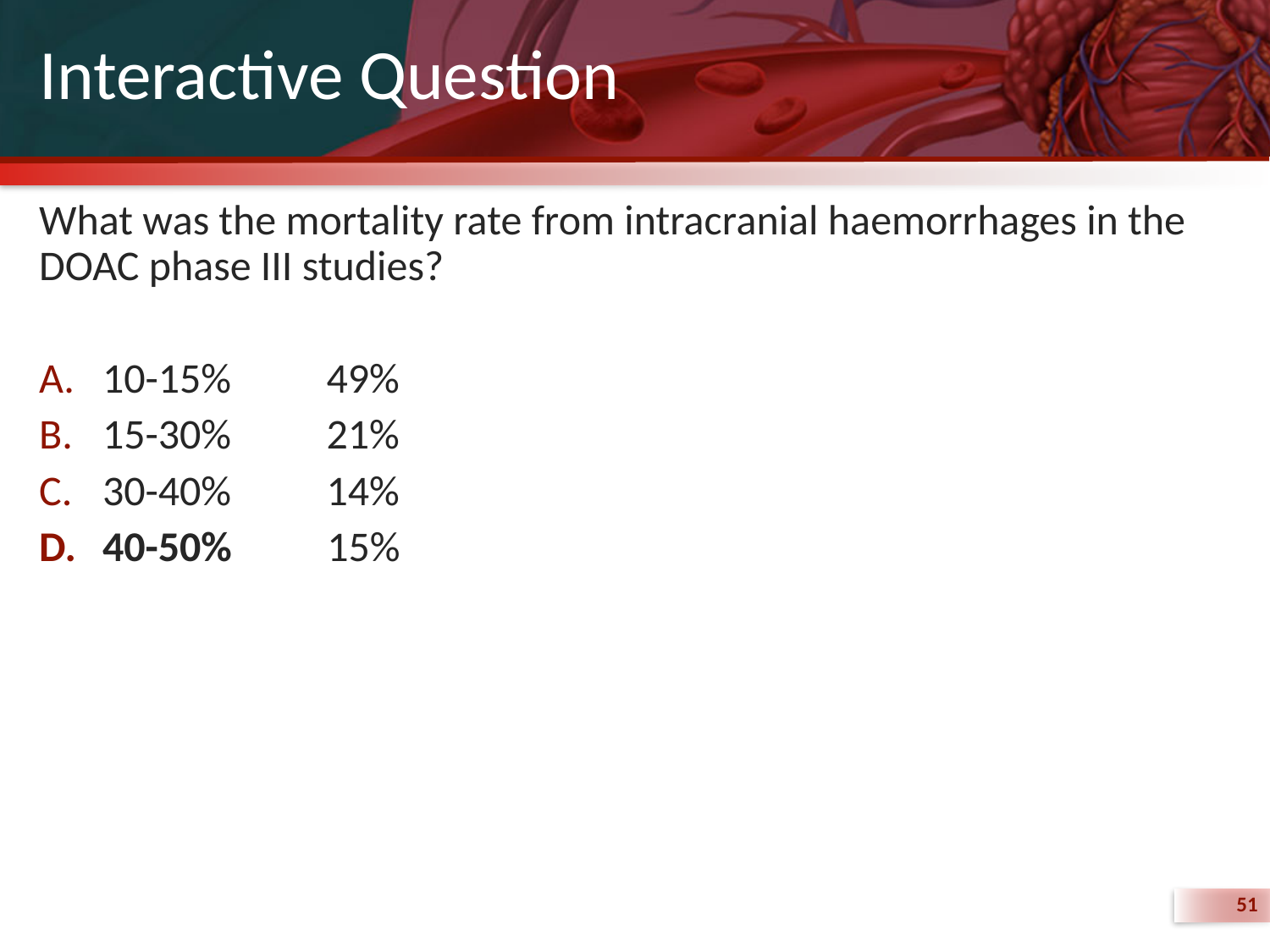

# Interactive Question
What was the mortality rate from intracranial haemorrhages in the DOAC phase III studies?

10-15%          49%
15-30%          21%
30-40%          14%
40-50%          15%

51